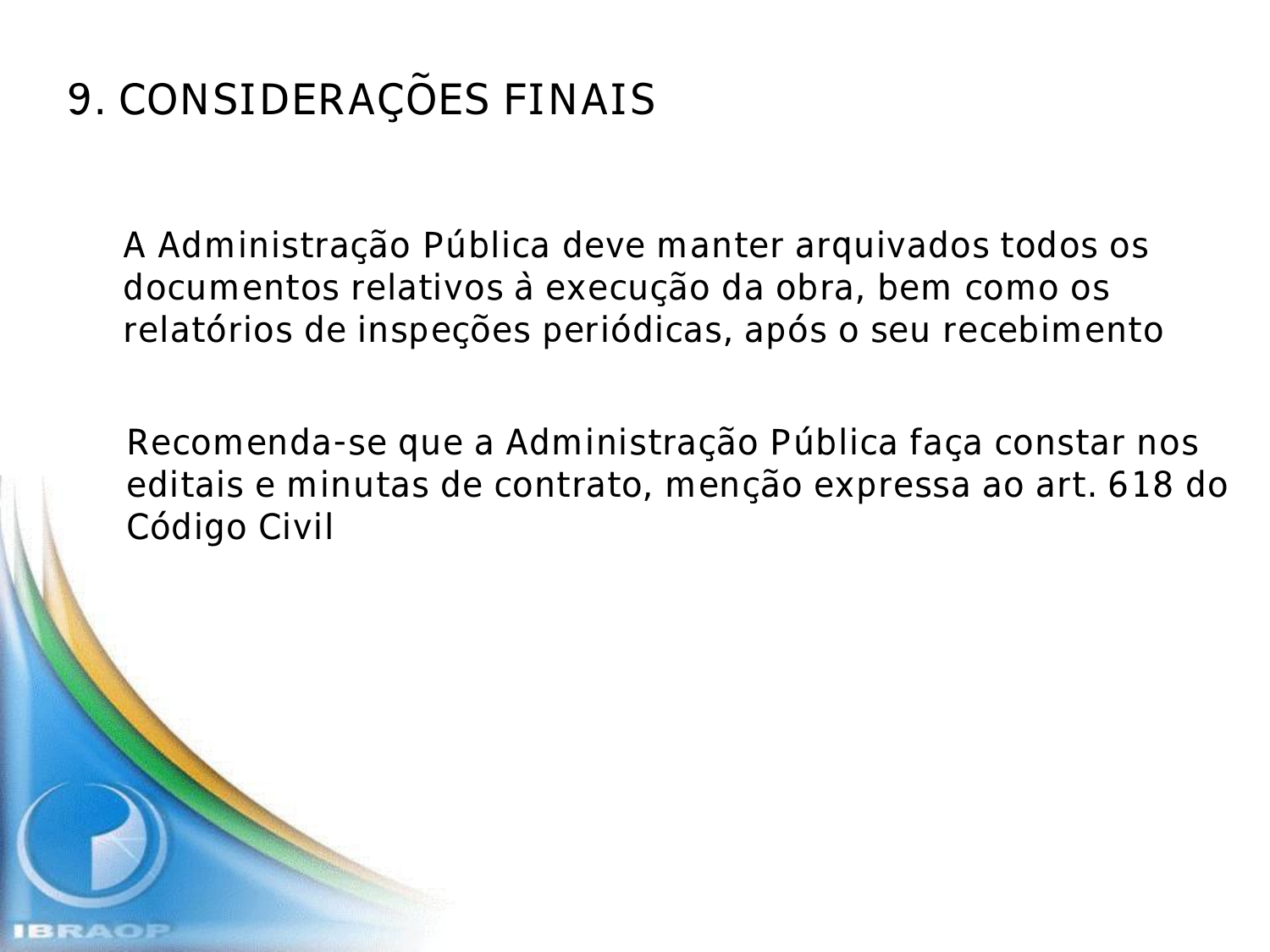

9. CONSIDERAÇÕES FINAIS
A Administração Pública deve manter arquivados todos os documentos relativos à execução da obra, bem como os relatórios de inspeções periódicas, após o seu recebimento
Recomenda-se que a Administração Pública faça constar nos editais e minutas de contrato, menção expressa ao art. 618 do Código Civil